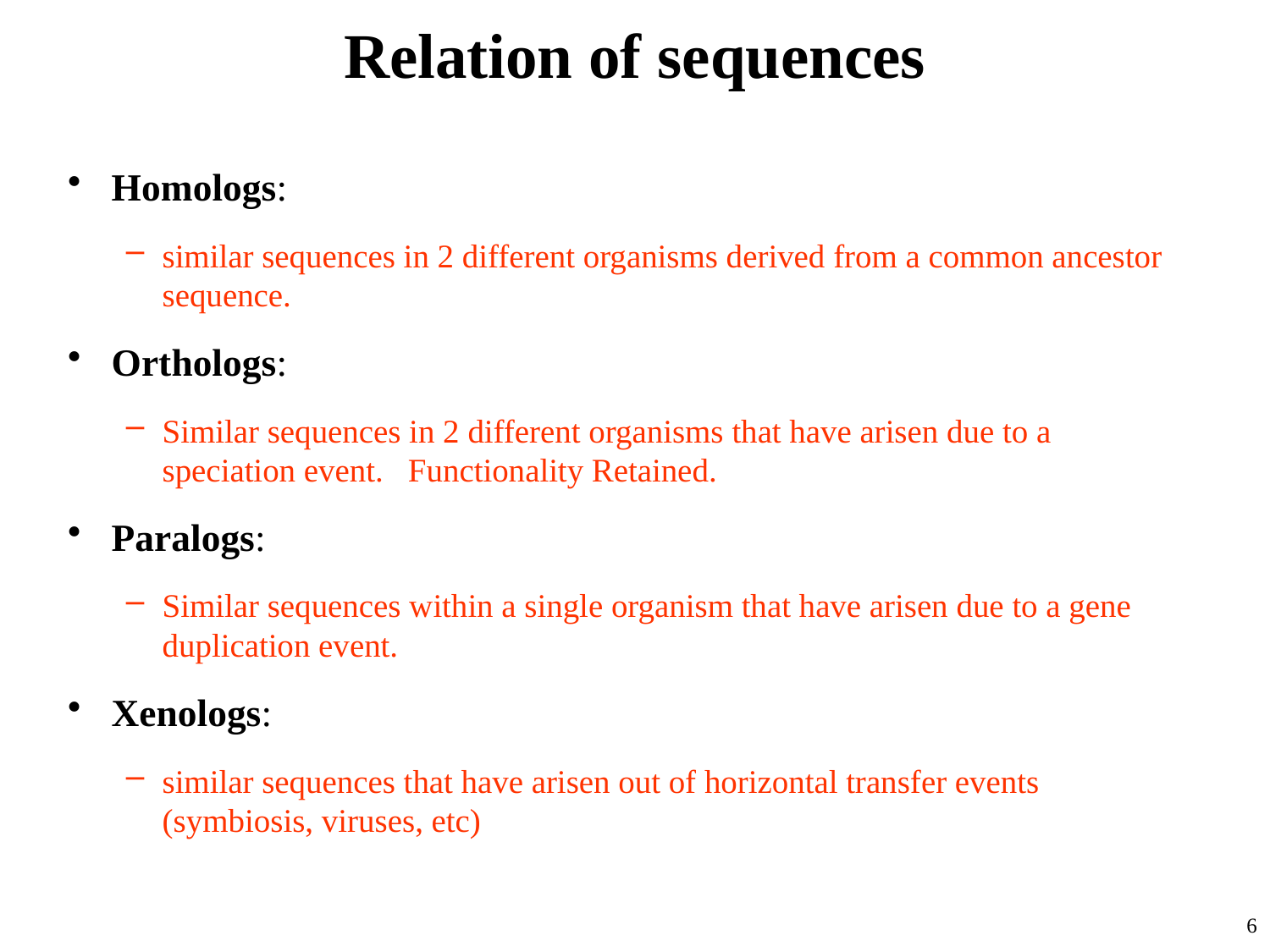

# Relation of sequences
Homologs:
similar sequences in 2 different organisms derived from a common ancestor sequence.
Orthologs:
Similar sequences in 2 different organisms that have arisen due to a speciation event.   Functionality Retained.
Paralogs:
Similar sequences within a single organism that have arisen due to a gene duplication event.
Xenologs:
similar sequences that have arisen out of horizontal transfer events (symbiosis, viruses, etc)
6